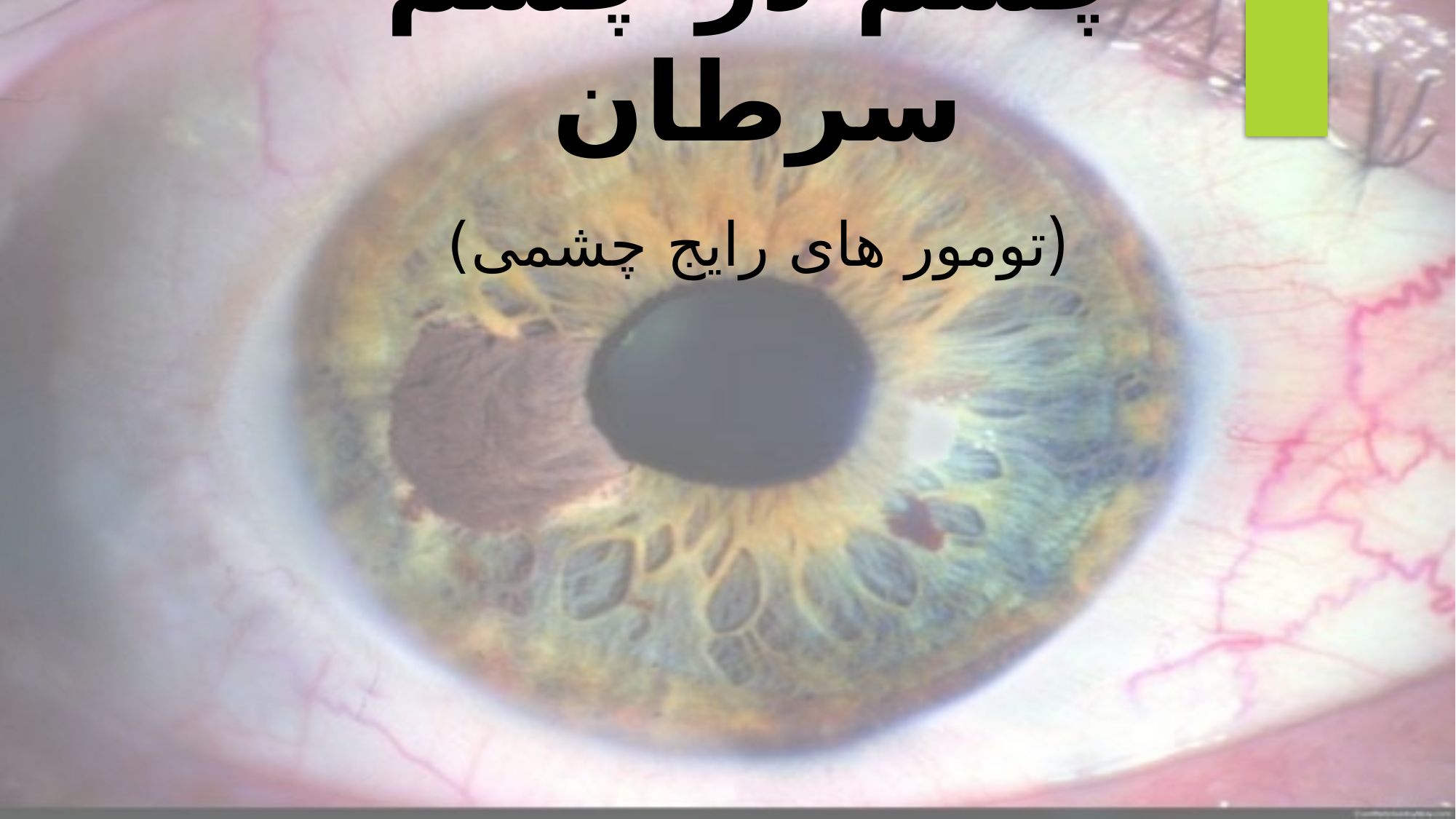

# چشم در چشم سرطان
(تومور های رایج چشمی)